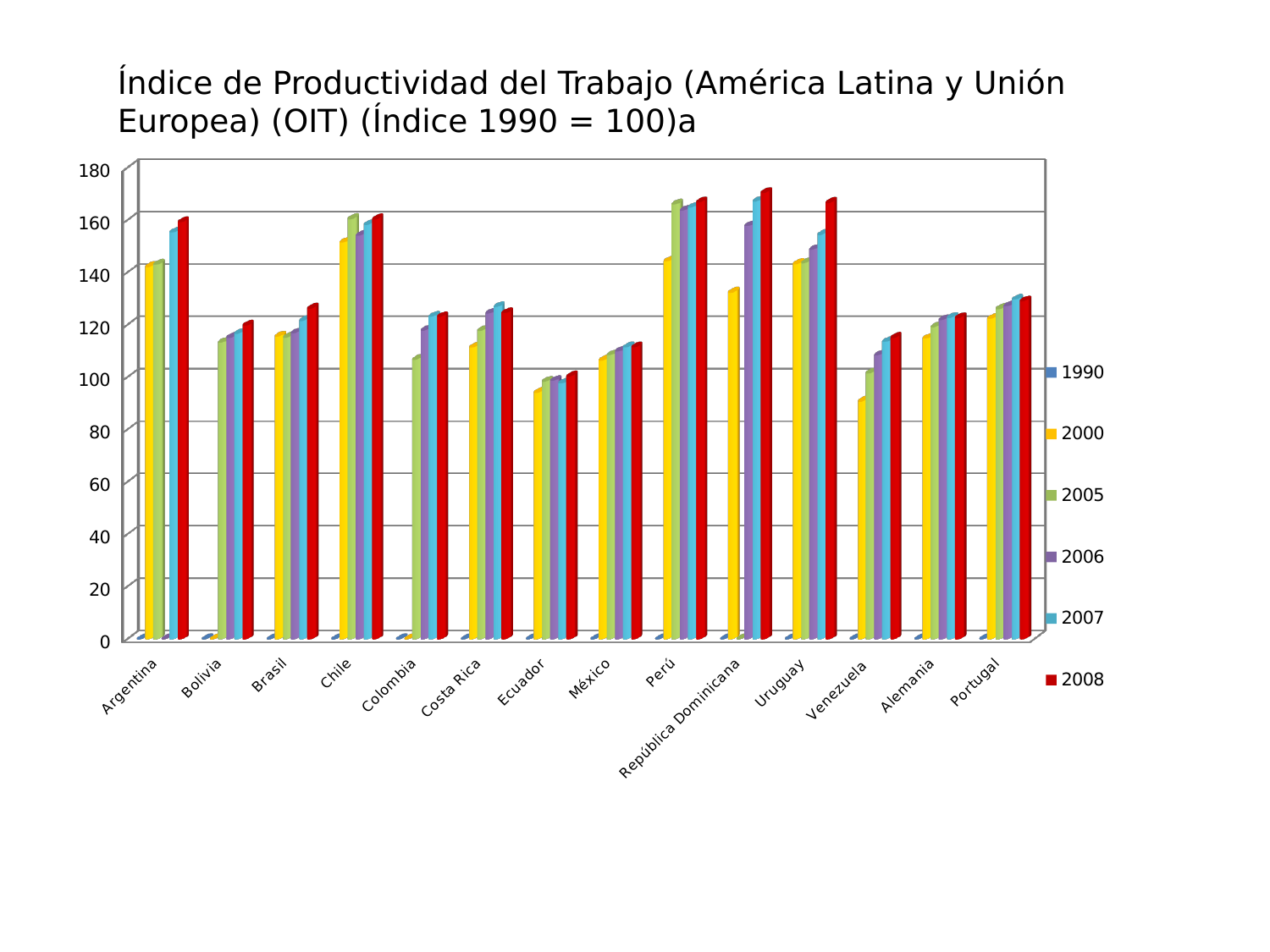

Índice de Productividad del Trabajo (América Latina y Unión Europea) (OIT) (Índice 1990 = 100)a

[unsupported chart]